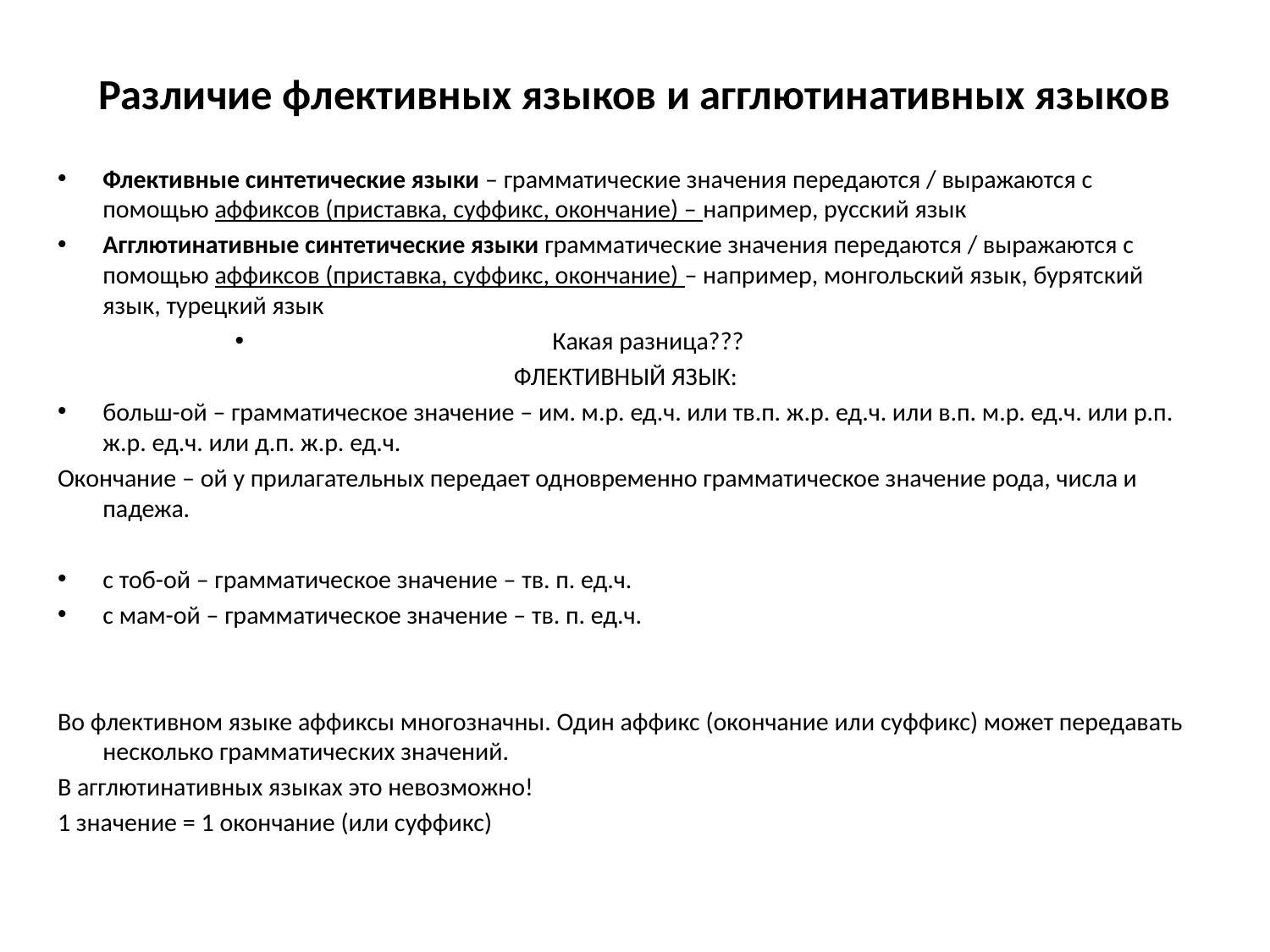

# Различие флективных языков и агглютинативных языков
Флективные синтетические языки – грамматические значения передаются / выражаются с помощью аффиксов (приставка, суффикс, окончание) – например, русский язык
Агглютинативные синтетические языки грамматические значения передаются / выражаются с помощью аффиксов (приставка, суффикс, окончание) – например, монгольский язык, бурятский язык, турецкий язык
Какая разница???
ФЛЕКТИВНЫЙ ЯЗЫК:
больш-ой – грамматическое значение – им. м.р. ед.ч. или тв.п. ж.р. ед.ч. или в.п. м.р. ед.ч. или р.п. ж.р. ед.ч. или д.п. ж.р. ед.ч.
Окончание – ой у прилагательных передает одновременно грамматическое значение рода, числа и падежа.

с тоб-ой – грамматическое значение – тв. п. ед.ч.
с мам-ой – грамматическое значение – тв. п. ед.ч.

Во флективном языке аффиксы многозначны. Один аффикс (окончание или суффикс) может передавать несколько грамматических значений.
В агглютинативных языках это невозможно!
1 значение = 1 окончание (или суффикс)